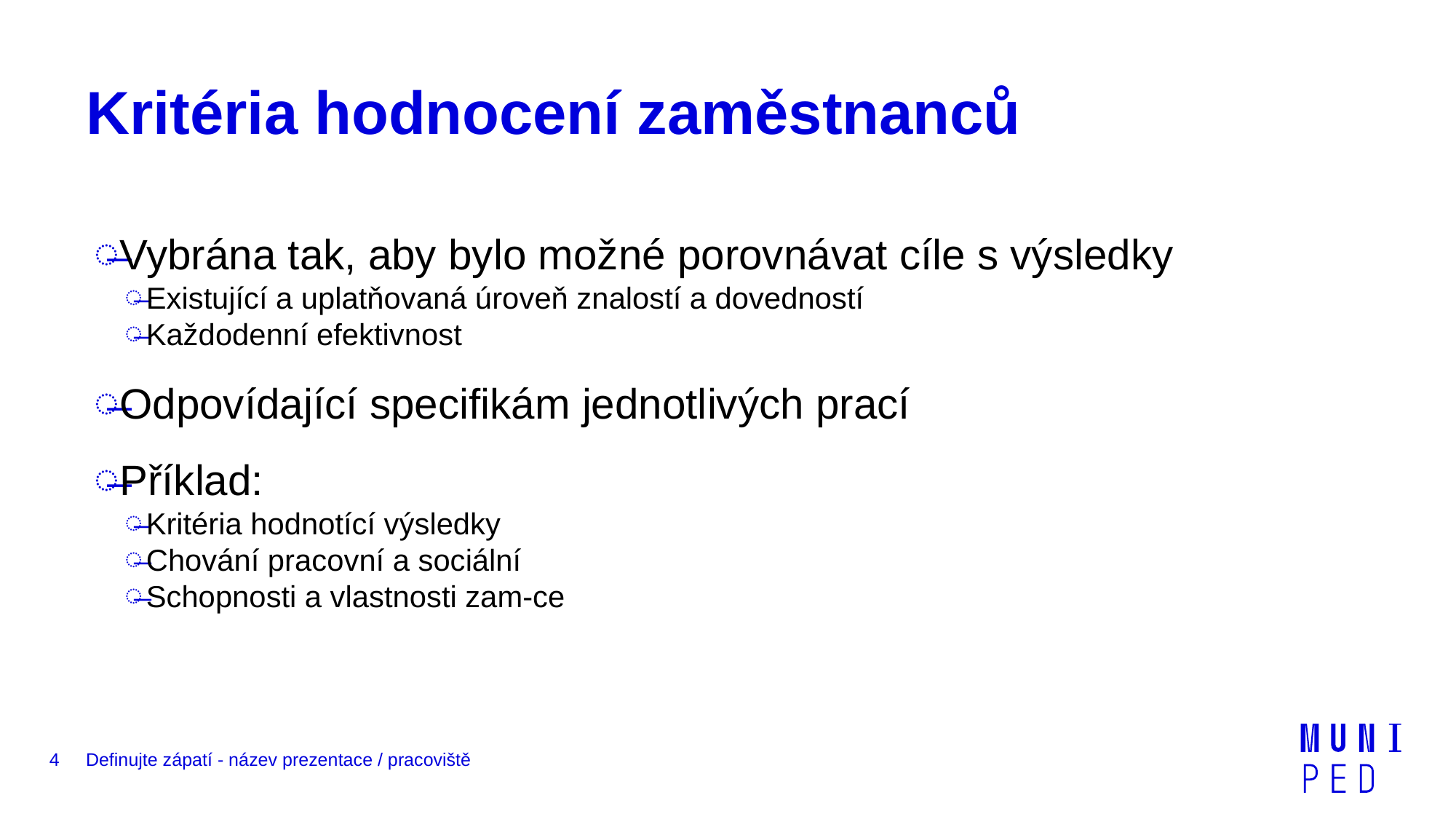

# Kritéria hodnocení zaměstnanců
Vybrána tak, aby bylo možné porovnávat cíle s výsledky
Existující a uplatňovaná úroveň znalostí a dovedností
Každodenní efektivnost
Odpovídající specifikám jednotlivých prací
Příklad:
Kritéria hodnotící výsledky
Chování pracovní a sociální
Schopnosti a vlastnosti zam-ce
4
Definujte zápatí - název prezentace / pracoviště